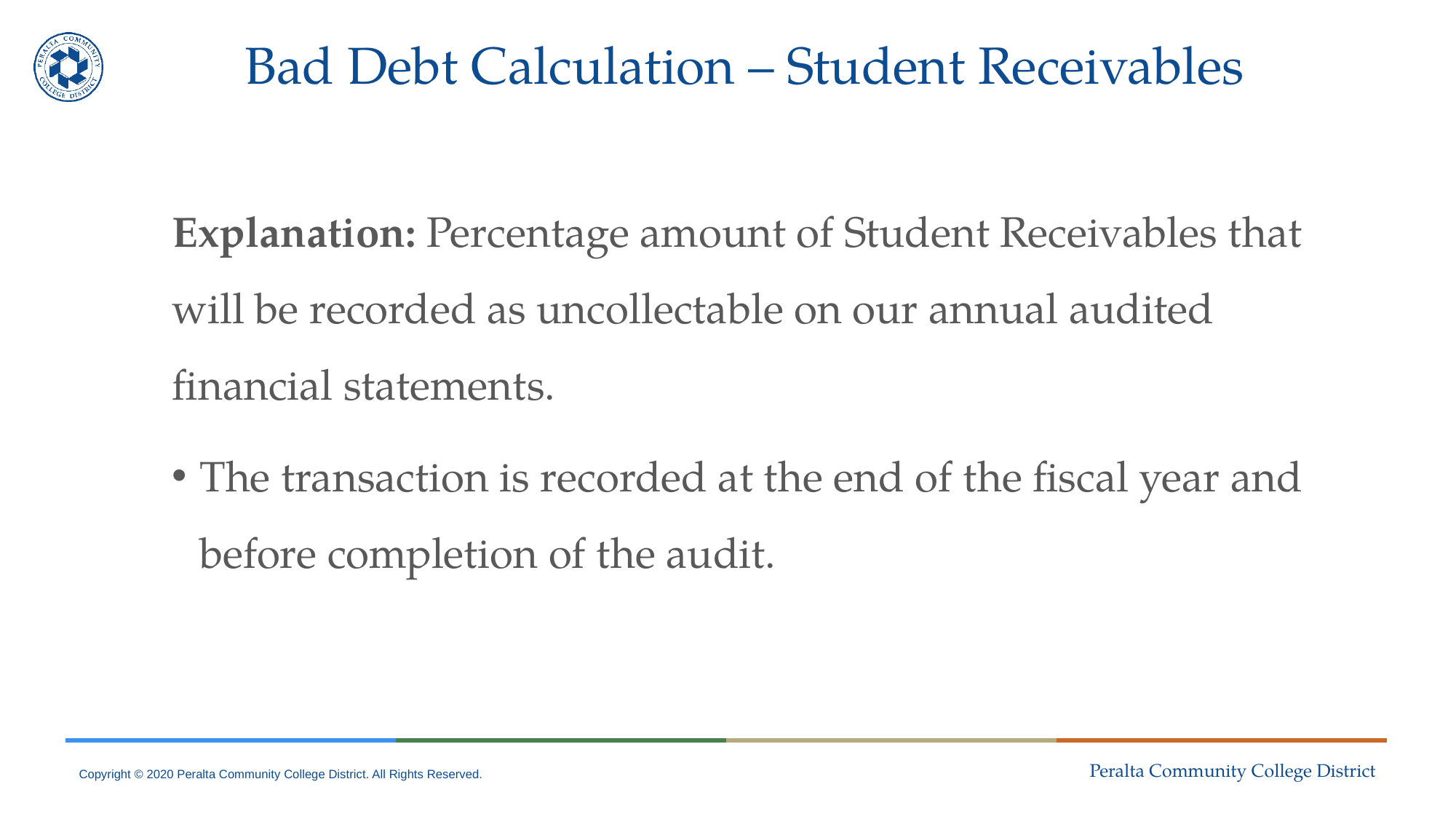

# Bad Debt Calculation – Student Receivables
Explanation: Percentage amount of Student Receivables that will be recorded as uncollectable on our annual audited financial statements.
The transaction is recorded at the end of the fiscal year and before completion of the audit.